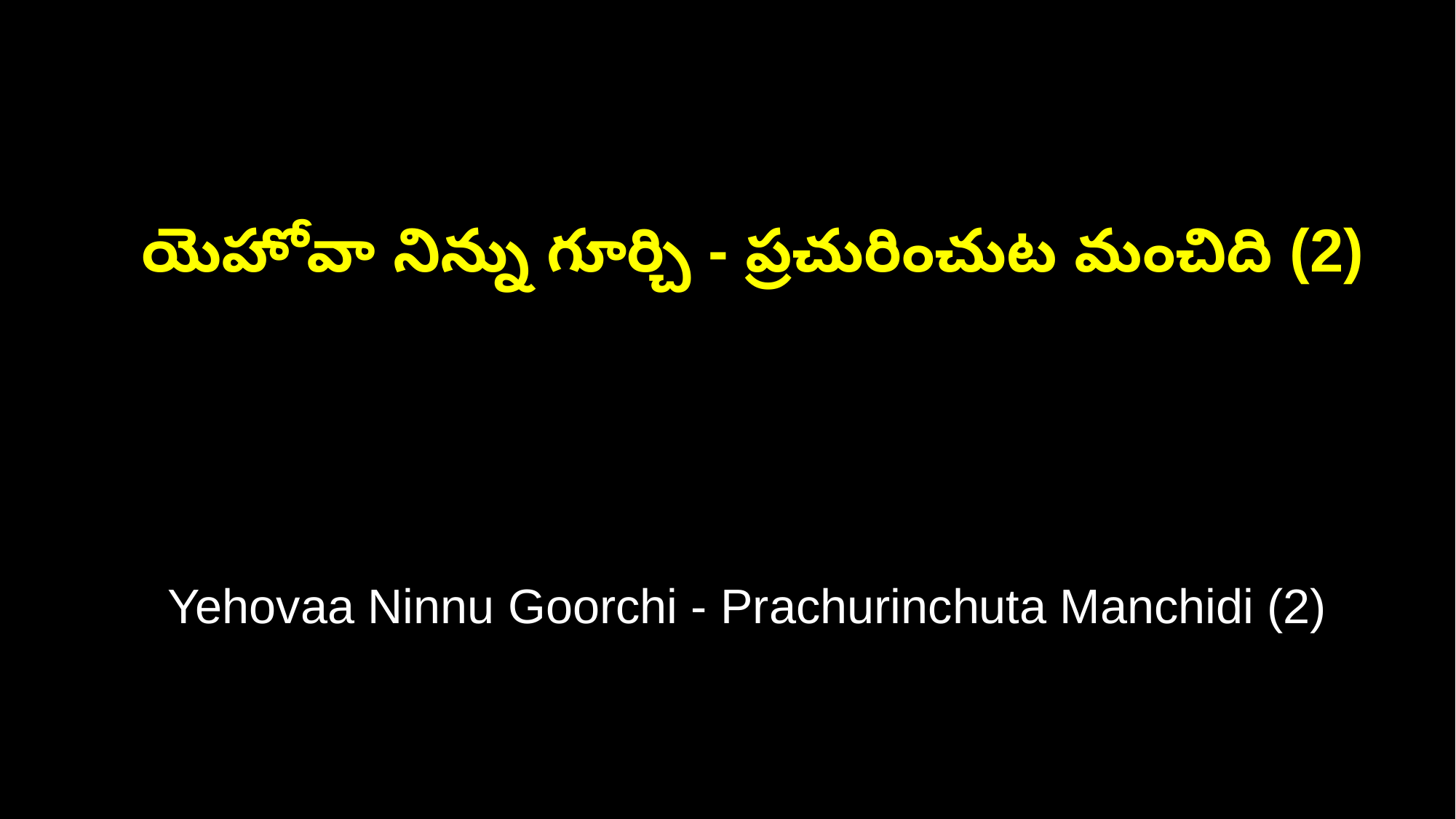

యెహోవా నిన్ను గూర్చి - ప్రచురించుట మంచిది (2)
   Yehovaa Ninnu Goorchi - Prachurinchuta Manchidi (2)